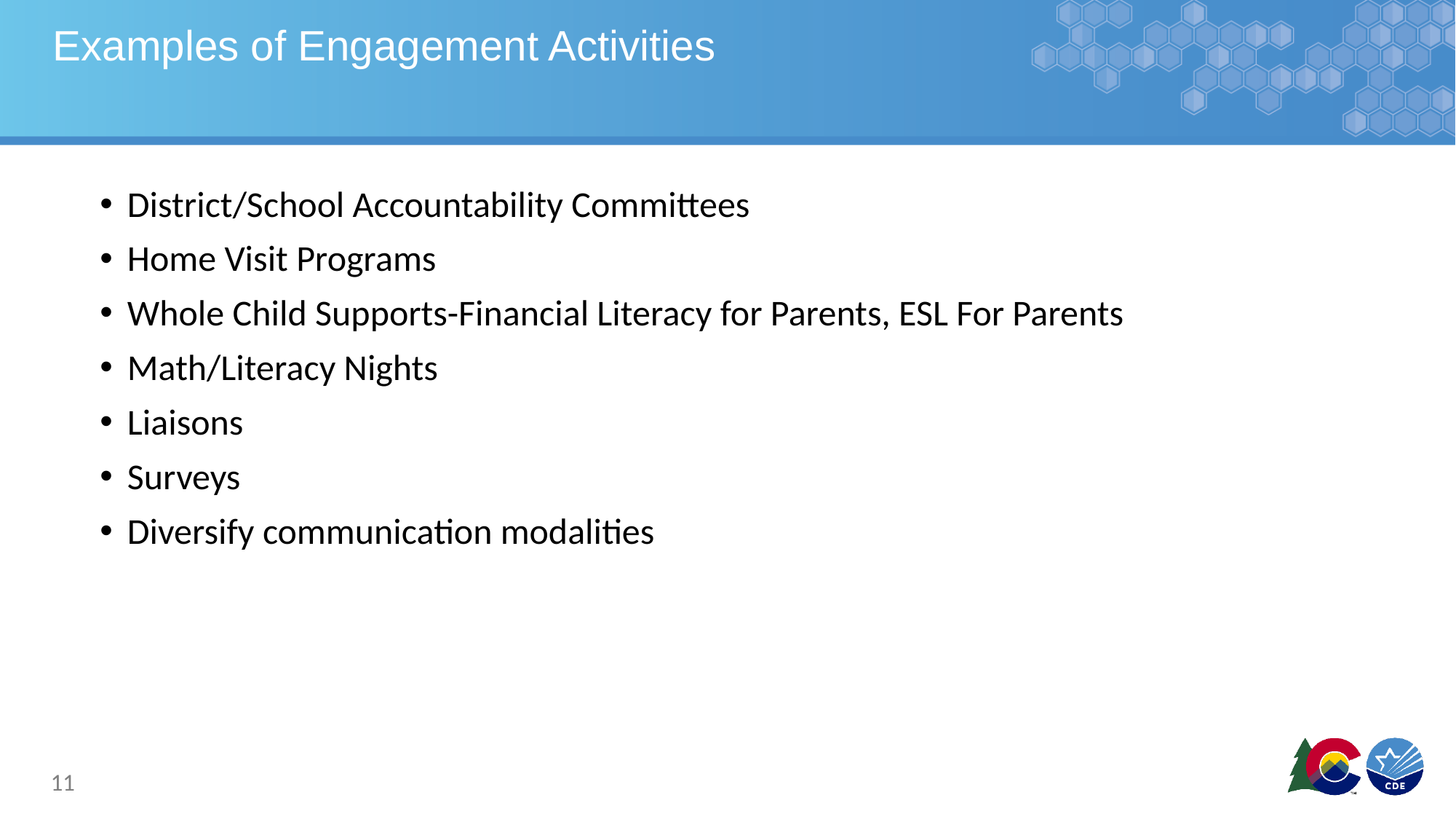

# Examples of Engagement Activities
District/School Accountability Committees
Home Visit Programs
Whole Child Supports-Financial Literacy for Parents, ESL For Parents
Math/Literacy Nights
Liaisons
Surveys
Diversify communication modalities
11